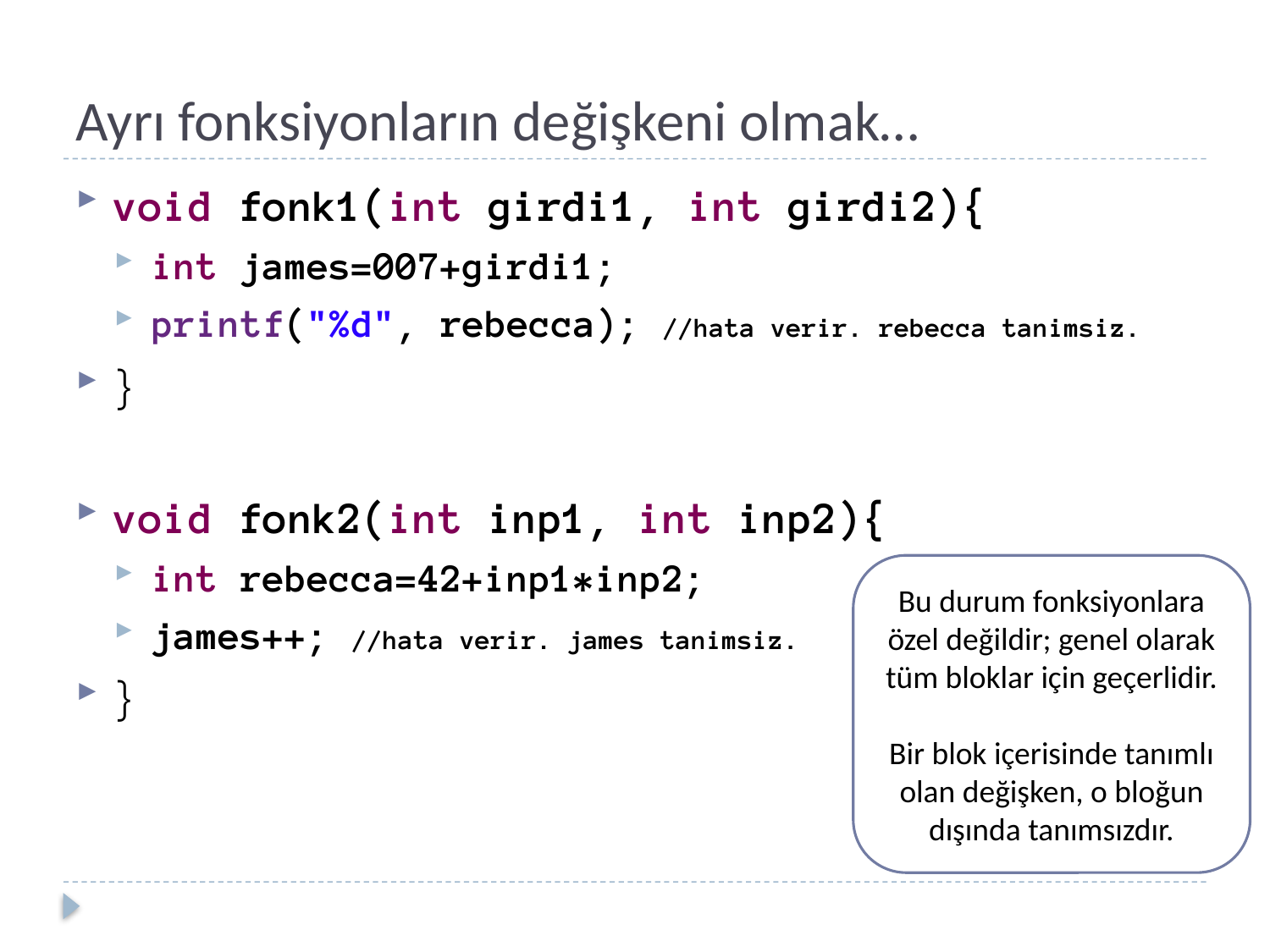

# Ayrı fonksiyonların değişkeni olmak…
void fonk1(int girdi1, int girdi2){
int james=007+girdi1;
printf("%d", rebecca); //hata verir. rebecca tanimsiz.
}

void fonk2(int inp1, int inp2){
int rebecca=42+inp1*inp2;
james++; //hata verir. james tanimsiz.
}

Bu durum fonksiyonlara özel değildir; genel olarak tüm bloklar için geçerlidir.

Bir blok içerisinde tanımlı olan değişken, o bloğun dışında tanımsızdır.